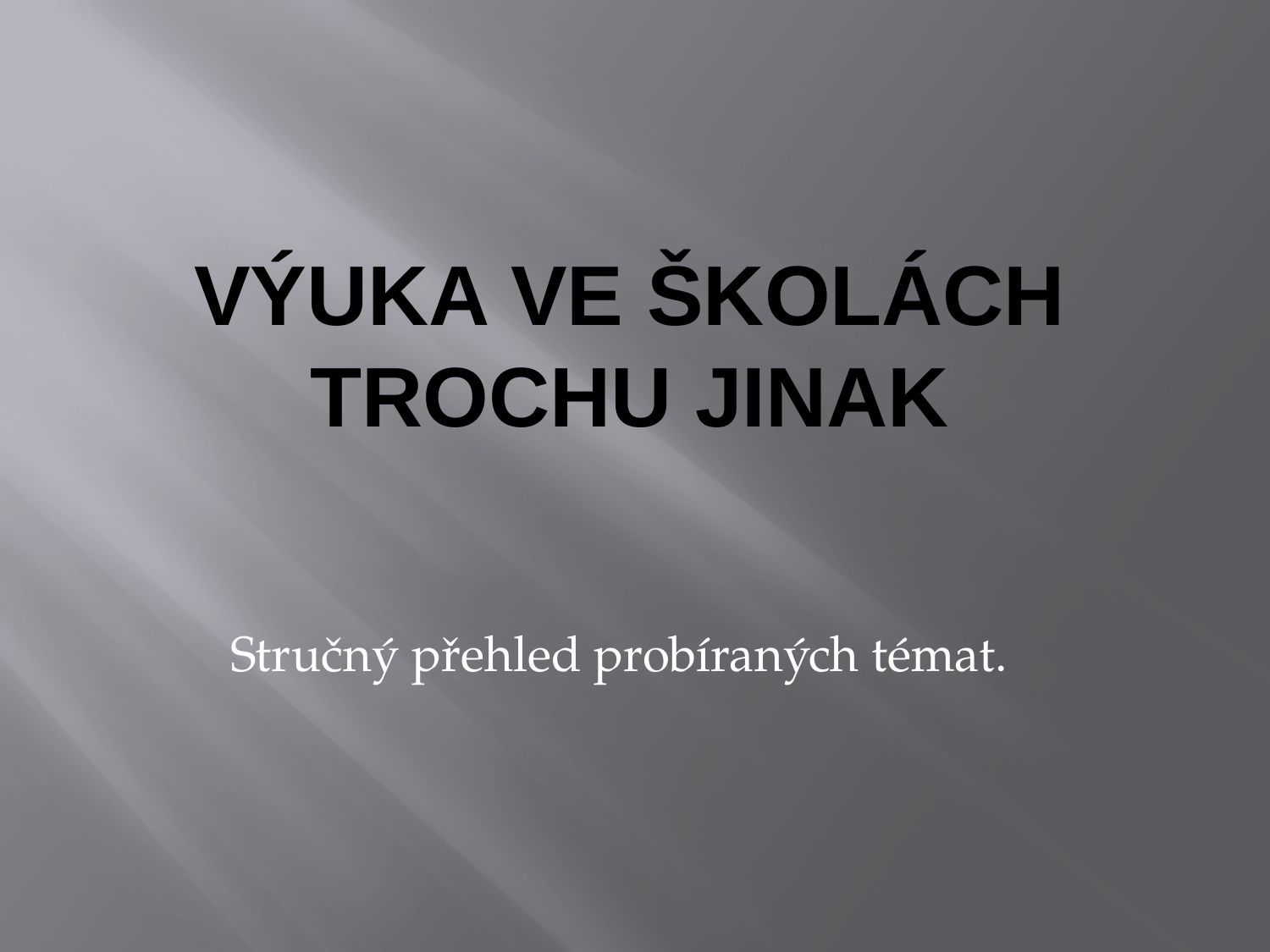

# Výuka ve školách trochu jinak
Stručný přehled probíraných témat.